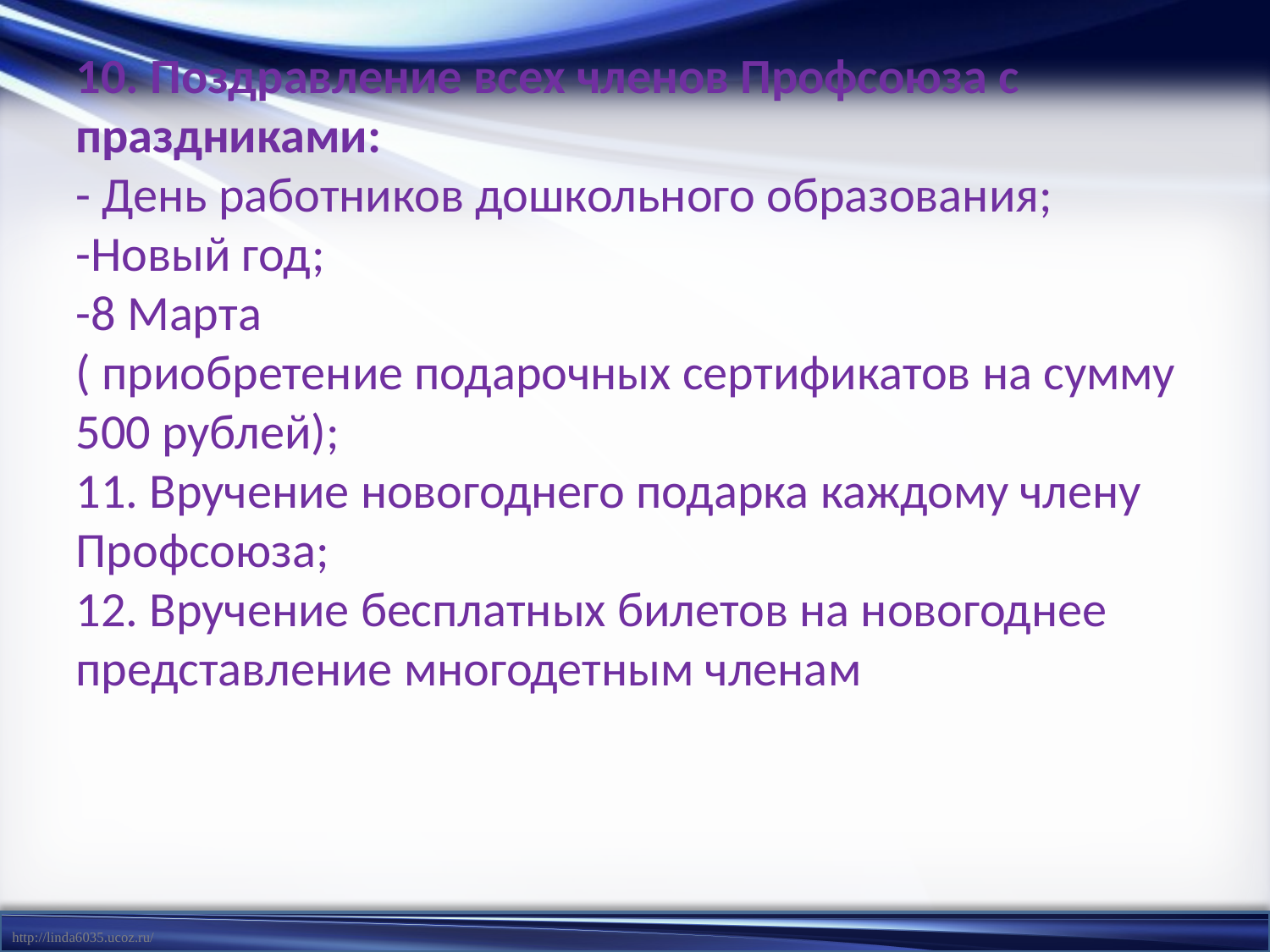

# 10. Поздравление всех членов Профсоюза с праздниками: - День работников дошкольного образования; -Новый год; -8 Марта ( приобретение подарочных сертификатов на сумму 500 рублей); 11. Вручение новогоднего подарка каждому члену Профсоюза; 12. Вручение бесплатных билетов на новогоднее представление многодетным членам